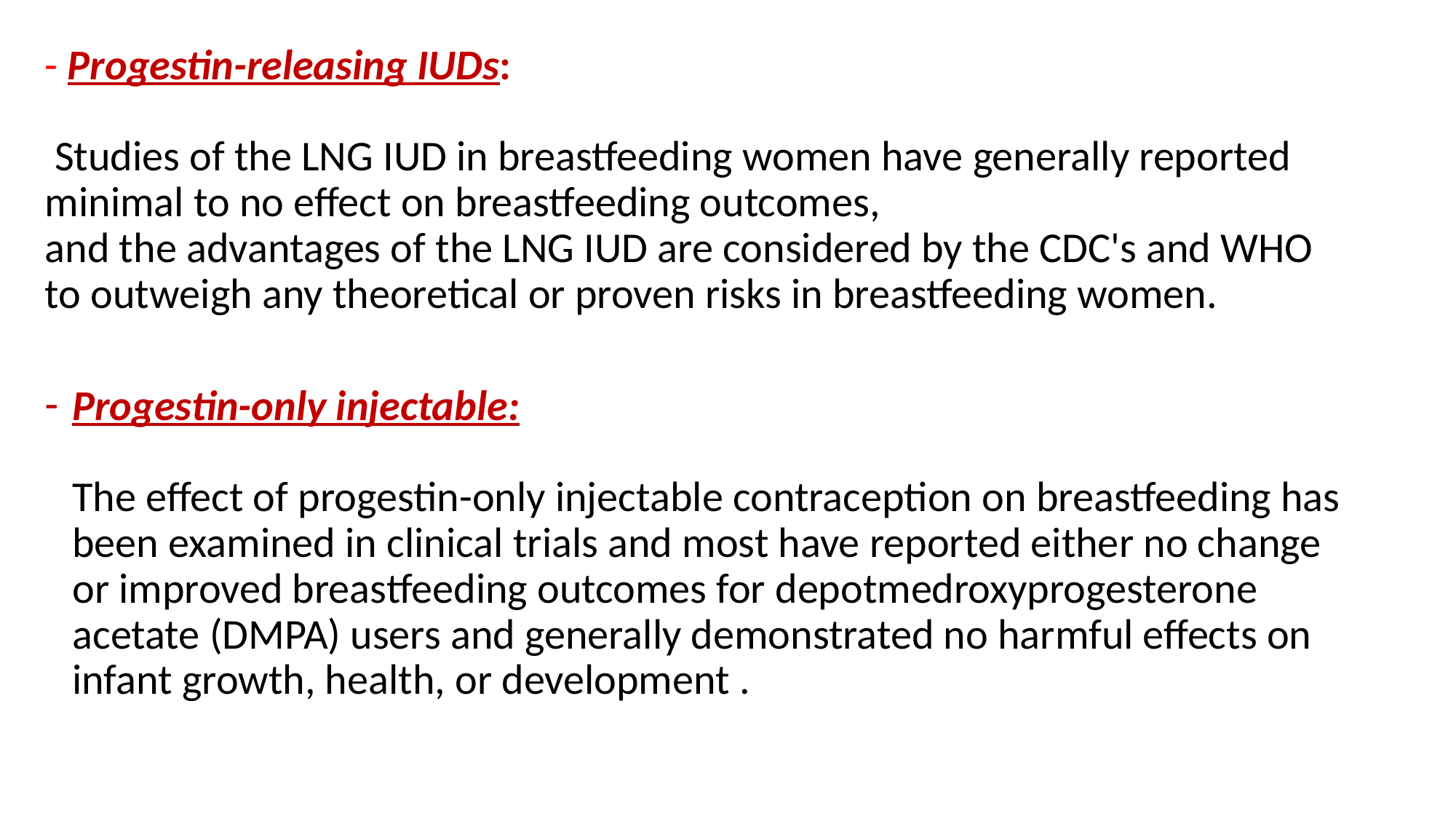

- Progestin-releasing IUDs:
 Studies of the LNG IUD in breastfeeding women have generally reported minimal to no effect on breastfeeding outcomes,
and the advantages of the LNG IUD are considered by the CDC's and WHO to outweigh any theoretical or proven risks in breastfeeding women.
Progestin-only injectable:
The effect of progestin-only injectable contraception on breastfeeding has been examined in clinical trials and most have reported either no change or improved breastfeeding outcomes for depotmedroxyprogesterone acetate (DMPA) users and generally demonstrated no harmful effects on infant growth, health, or development .